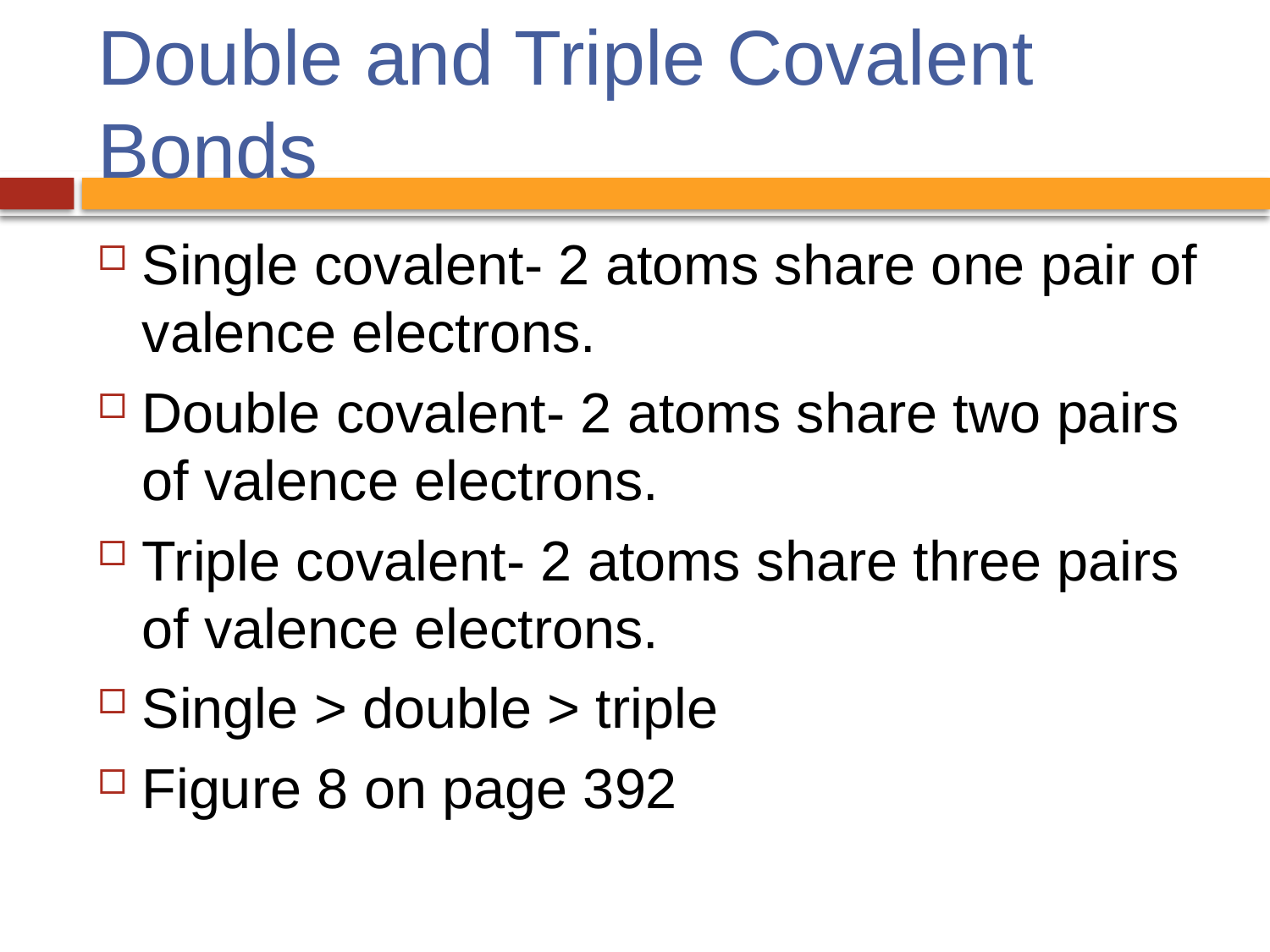

# Double and Triple Covalent Bonds
Single covalent- 2 atoms share one pair of valence electrons.
Double covalent- 2 atoms share two pairs of valence electrons.
Triple covalent- 2 atoms share three pairs of valence electrons.
Single > double > triple
Figure 8 on page 392